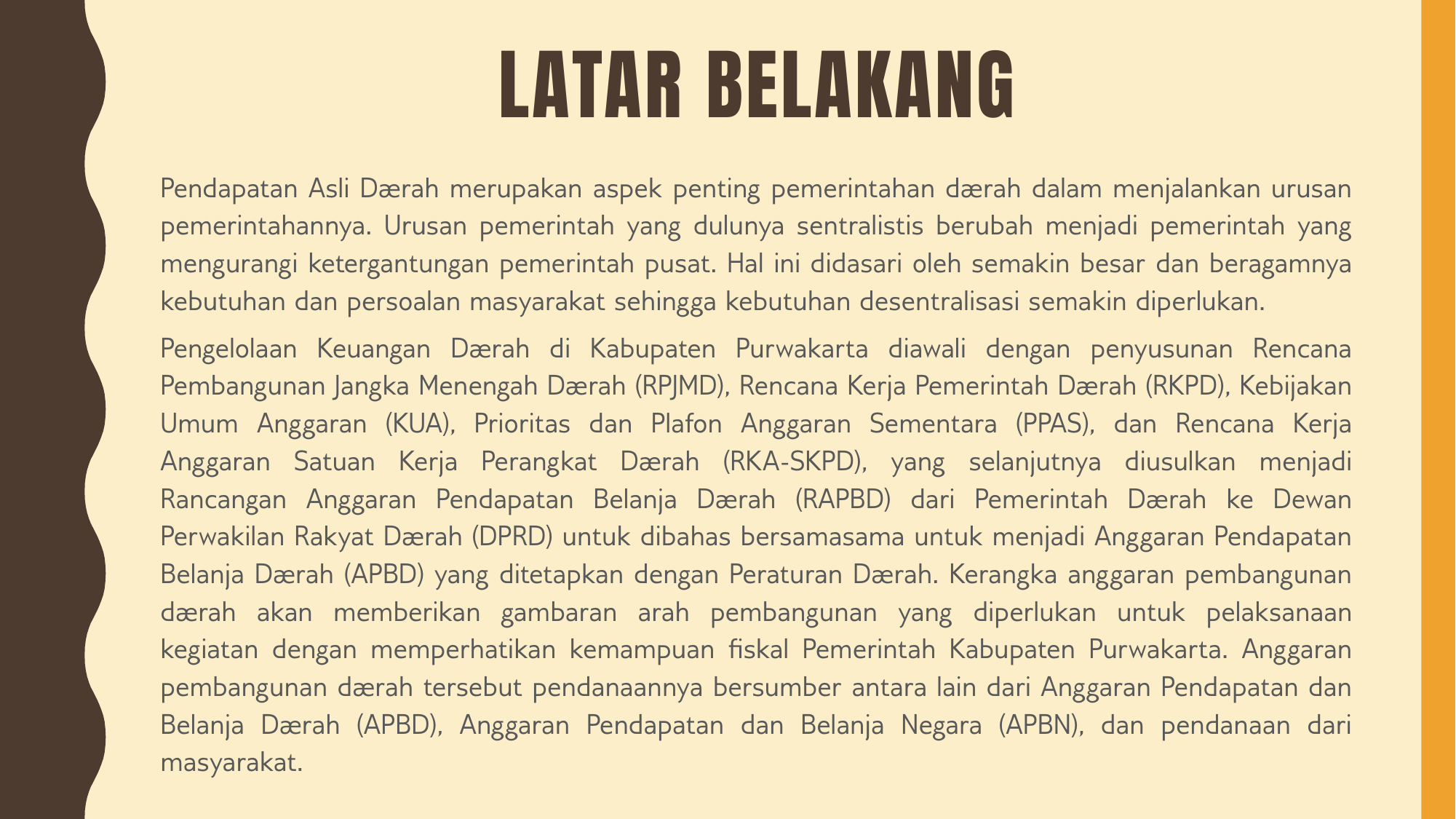

# Latar belakang
Pendapatan Asli Daerah merupakan aspek penting pemerintahan daerah dalam menjalankan urusan pemerintahannya. Urusan pemerintah yang dulunya sentralistis berubah menjadi pemerintah yang mengurangi ketergantungan pemerintah pusat. Hal ini didasari oleh semakin besar dan beragamnya kebutuhan dan persoalan masyarakat sehingga kebutuhan desentralisasi semakin diperlukan.
Pengelolaan Keuangan Daerah di Kabupaten Purwakarta diawali dengan penyusunan Rencana Pembangunan Jangka Menengah Daerah (RPJMD), Rencana Kerja Pemerintah Daerah (RKPD), Kebijakan Umum Anggaran (KUA), Prioritas dan Plafon Anggaran Sementara (PPAS), dan Rencana Kerja Anggaran Satuan Kerja Perangkat Daerah (RKA-SKPD), yang selanjutnya diusulkan menjadi Rancangan Anggaran Pendapatan Belanja Daerah (RAPBD) dari Pemerintah Daerah ke Dewan Perwakilan Rakyat Daerah (DPRD) untuk dibahas bersamasama untuk menjadi Anggaran Pendapatan Belanja Daerah (APBD) yang ditetapkan dengan Peraturan Daerah. Kerangka anggaran pembangunan daerah akan memberikan gambaran arah pembangunan yang diperlukan untuk pelaksanaan kegiatan dengan memperhatikan kemampuan fiskal Pemerintah Kabupaten Purwakarta. Anggaran pembangunan daerah tersebut pendanaannya bersumber antara lain dari Anggaran Pendapatan dan Belanja Daerah (APBD), Anggaran Pendapatan dan Belanja Negara (APBN), dan pendanaan dari masyarakat.